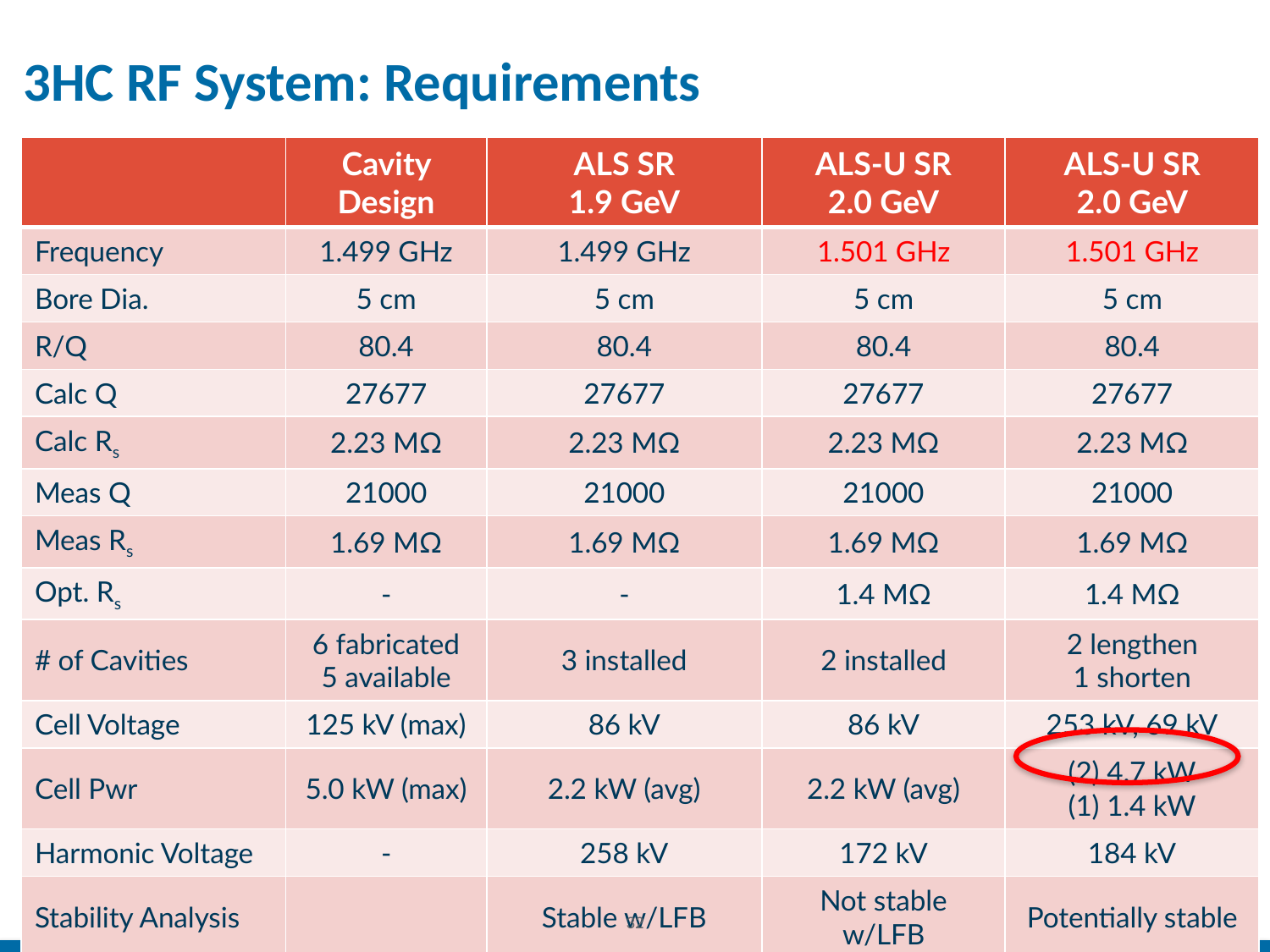

3HC RF System: Requirements

|  | Cavity Design | ALS SR 1.9 GeV | ALS-U SR 2.0 GeV | ALS-U SR 2.0 GeV |
| --- | --- | --- | --- | --- |
| Frequency | 1.499 GHz | 1.499 GHz | 1.501 GHz | 1.501 GHz |
| Bore Dia. | 5 cm | 5 cm | 5 cm | 5 cm |
| R/Q | 80.4 | 80.4 | 80.4 | 80.4 |
| Calc Q | 27677 | 27677 | 27677 | 27677 |
| Calc Rs | 2.23 MΩ | 2.23 MΩ | 2.23 MΩ | 2.23 MΩ |
| Meas Q | 21000 | 21000 | 21000 | 21000 |
| Meas Rs | 1.69 MΩ | 1.69 MΩ | 1.69 MΩ | 1.69 MΩ |
| Opt. Rs | - | - | 1.4 MΩ | 1.4 MΩ |
| # of Cavities | 6 fabricated 5 available | 3 installed | 2 installed | 2 lengthen 1 shorten |
| Cell Voltage | 125 kV (max) | 86 kV | 86 kV | 253 kV, 69 kV |
| Cell Pwr | 5.0 kW (max) | 2.2 kW (avg) | 2.2 kW (avg) | (2) 4.7 kW (1) 1.4 kW |
| Harmonic Voltage | - | 258 kV | 172 kV | 184 kV |
| Stability Analysis |  | Stable w/LFB | Not stable w/LFB | Potentially stable |

32